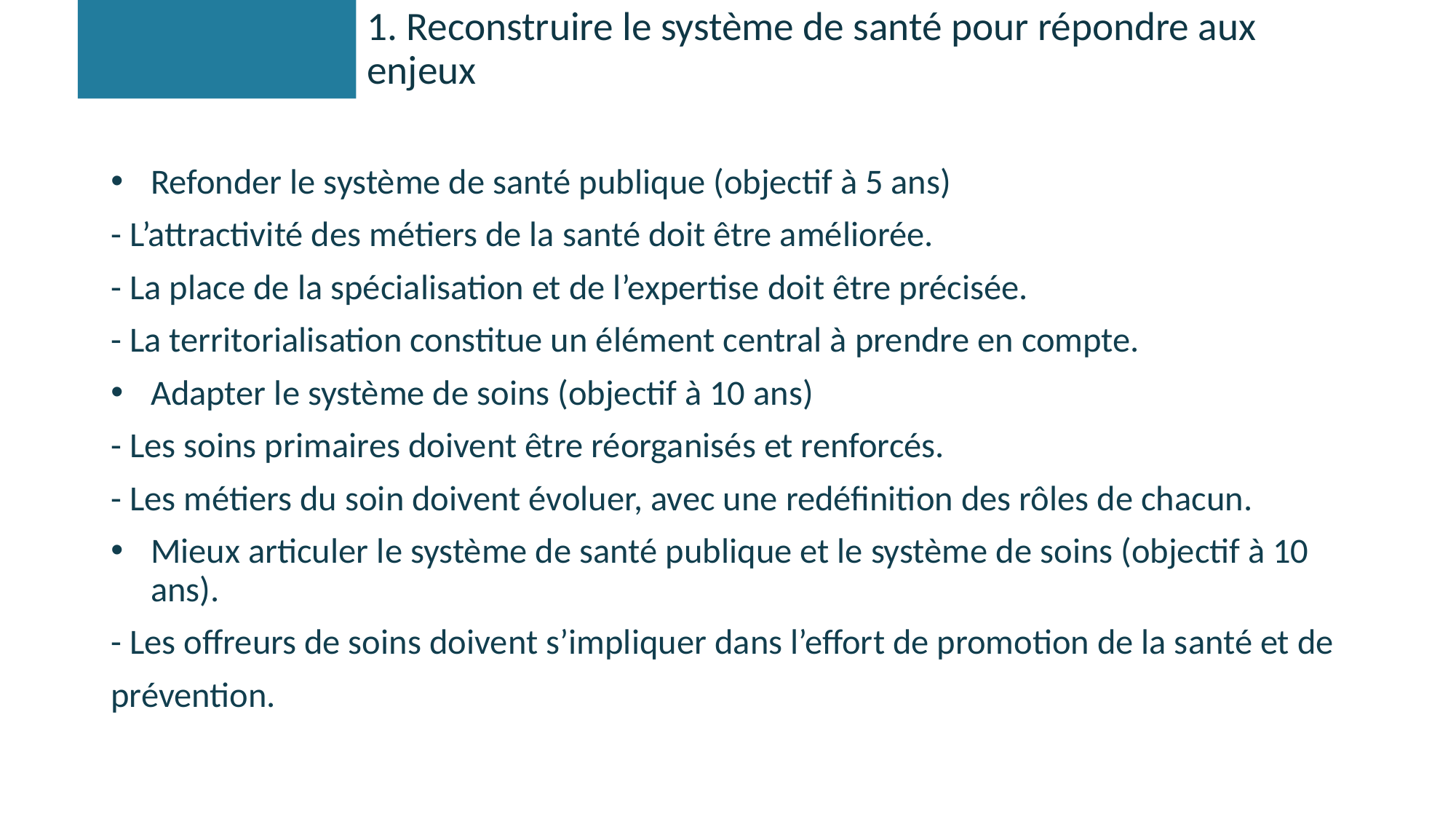

# 1. Reconstruire le système de santé pour répondre aux enjeux
Refonder le système de santé publique (objectif à 5 ans)
- L’attractivité des métiers de la santé doit être améliorée.
- La place de la spécialisation et de l’expertise doit être précisée.
- La territorialisation constitue un élément central à prendre en compte.
Adapter le système de soins (objectif à 10 ans)
- Les soins primaires doivent être réorganisés et renforcés.
- Les métiers du soin doivent évoluer, avec une redéfinition des rôles de chacun.
Mieux articuler le système de santé publique et le système de soins (objectif à 10 ans).
- Les offreurs de soins doivent s’impliquer dans l’effort de promotion de la santé et de
prévention.